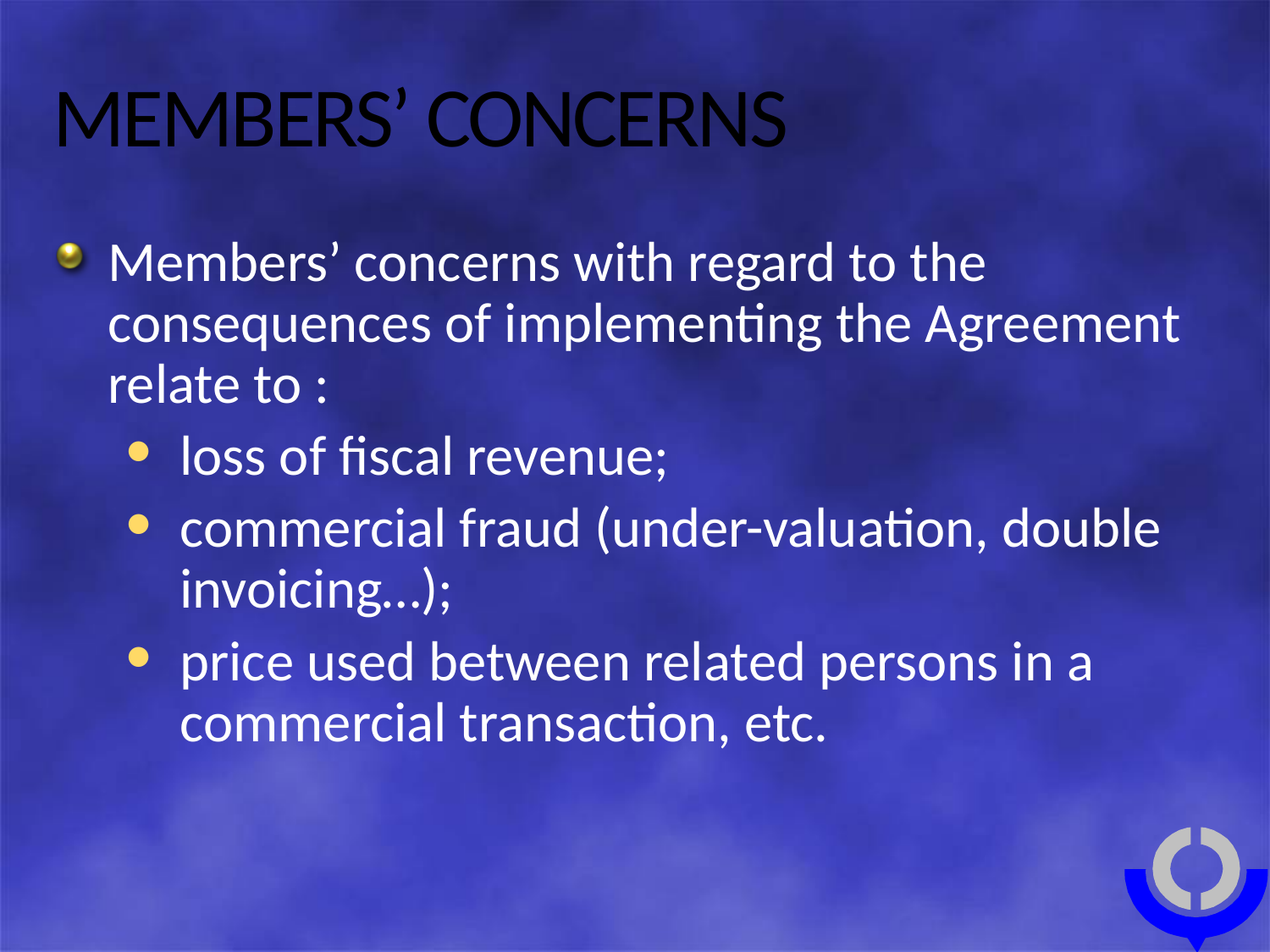

# MEMBERS’ CONCERNS
Members’ concerns with regard to the consequences of implementing the Agreement relate to :
loss of fiscal revenue;
commercial fraud (under-valuation, double invoicing…);
price used between related persons in a commercial transaction, etc.